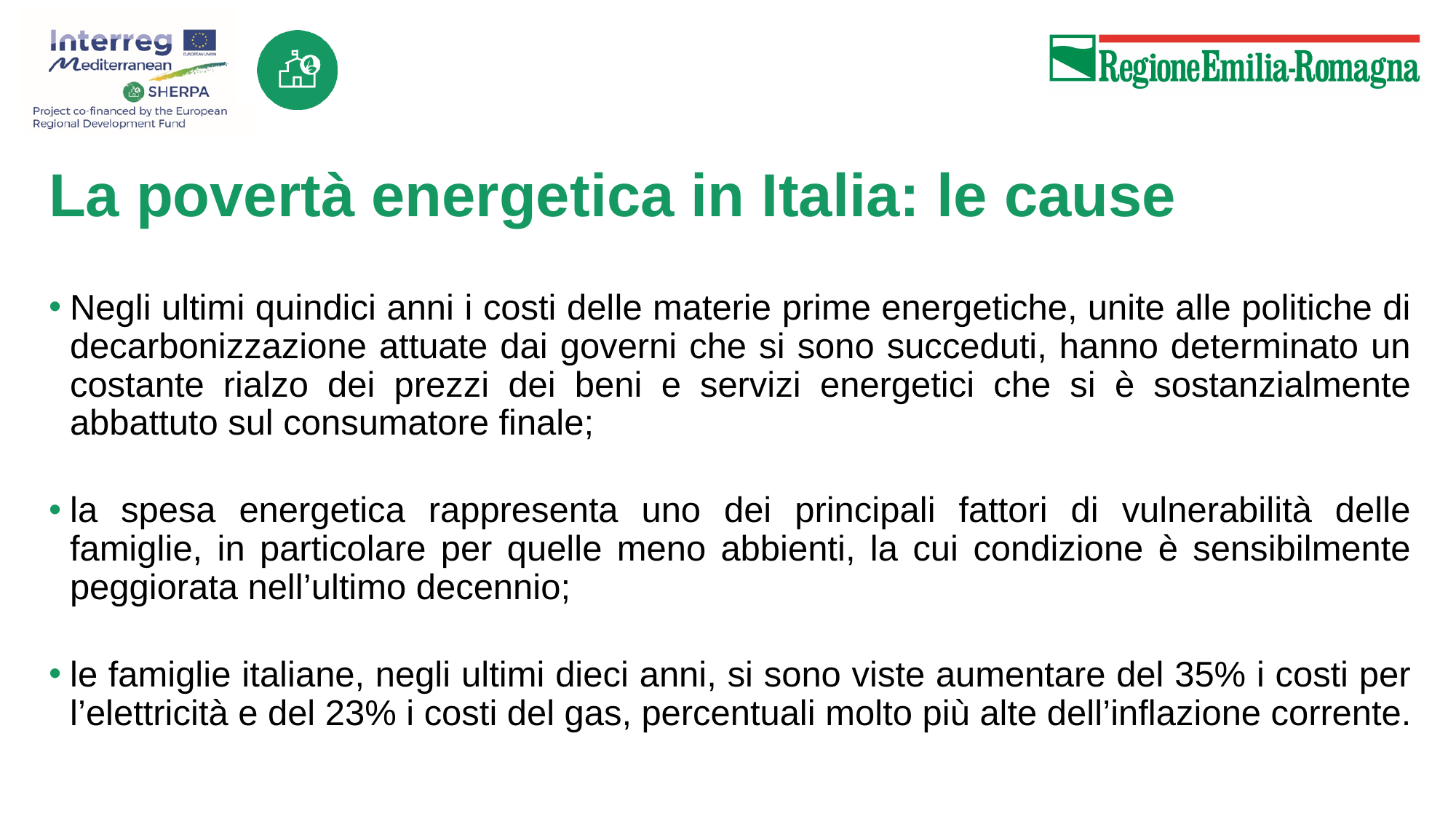

# La povertà energetica in Italia: le cause
Negli ultimi quindici anni i costi delle materie prime energetiche, unite alle politiche di decarbonizzazione attuate dai governi che si sono succeduti, hanno determinato un costante rialzo dei prezzi dei beni e servizi energetici che si è sostanzialmente abbattuto sul consumatore finale;

la spesa energetica rappresenta uno dei principali fattori di vulnerabilità delle famiglie, in particolare per quelle meno abbienti, la cui condizione è sensibilmente peggiorata nell’ultimo decennio;

le famiglie italiane, negli ultimi dieci anni, si sono viste aumentare del 35% i costi per l’elettricità e del 23% i costi del gas, percentuali molto più alte dell’inflazione corrente.